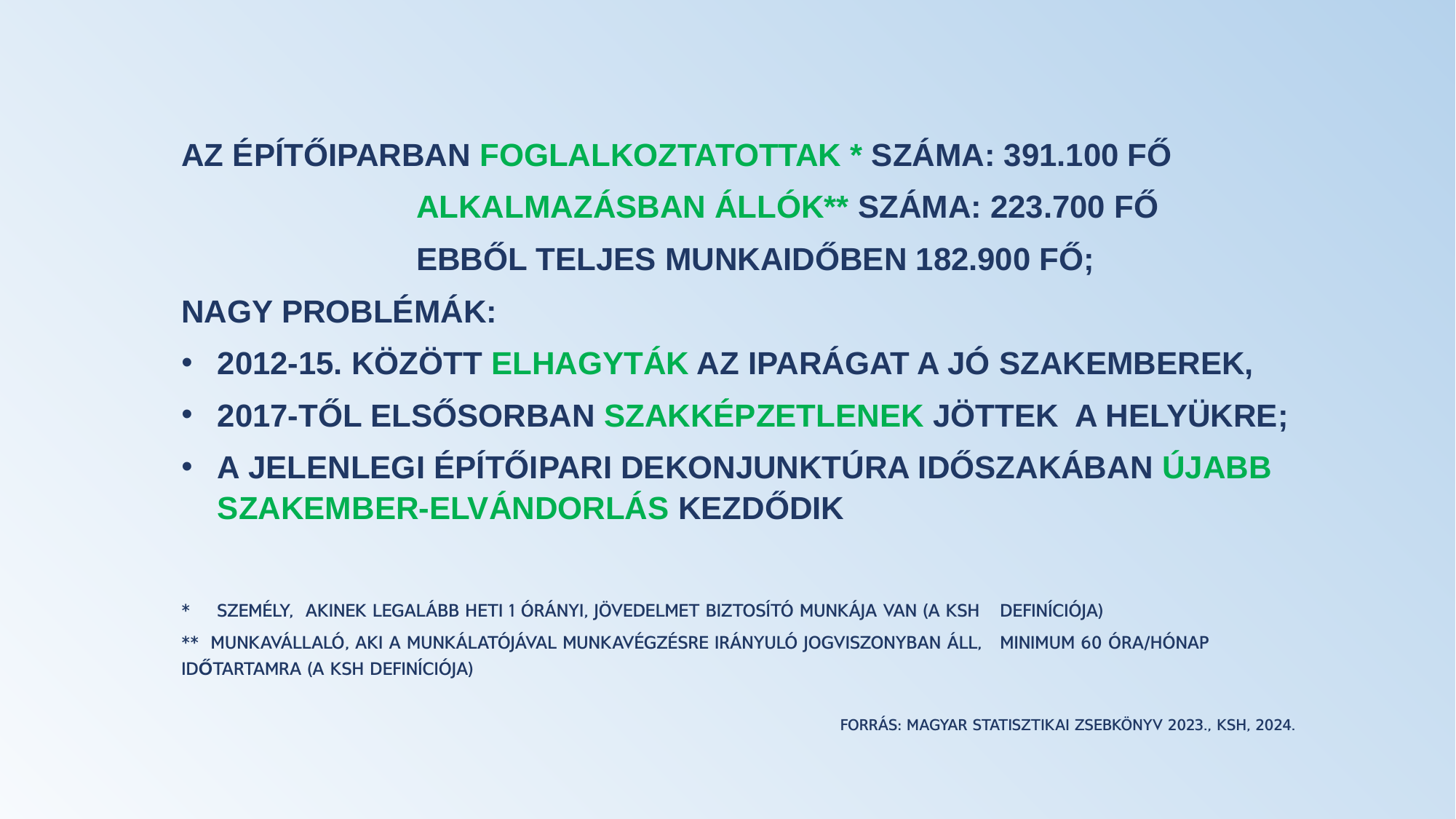

AZ ÉPÍTŐIPARBAN FOGLALKOZTATOTTAK * SZÁMA: 391.100 FŐ
		        ALKALMAZÁSBAN ÁLLÓK** SZÁMA: 223.700 FŐ
		        EBBŐL TELJES MUNKAIDŐBEN 182.900 FŐ;
NAGY PROBLÉMÁK:
2012-15. KÖZÖTT ELHAGYTÁK AZ IPARÁGAT A JÓ SZAKEMBEREK,
2017-TŐL ELSŐSORBAN SZAKKÉPZETLENEK JÖTTEK  A HELYÜKRE;
A JELENLEGI ÉPÍTŐIPARI DEKONJUNKTÚRA IDŐSZAKÁBAN ÚJABB SZAKEMBER-ELVÁNDORLÁS KEZDŐDIK

*    SZEMÉLY,  AKINEK LEGALÁBB HETI 1 ÓRÁNYI, JÖVEDELMET BIZTOSÍTÓ MUNKÁJA VAN (A KSH 	DEFINÍCIÓJA)
**  MUNKAVÁLLALÓ, AKI A MUNKÁLATÓJÁVAL MUNKAVÉGZÉSRE IRÁNYULÓ JOGVISZONYBAN ÁLL, 	MINIMUM 60 ÓRA/HÓNAP IDŐTARTAMRA (A KSH DEFINÍCIÓJA)

                          FORRÁS: MAGYAR STATISZTIKAI ZSEBKÖNYV 2023., KSH, 2024.